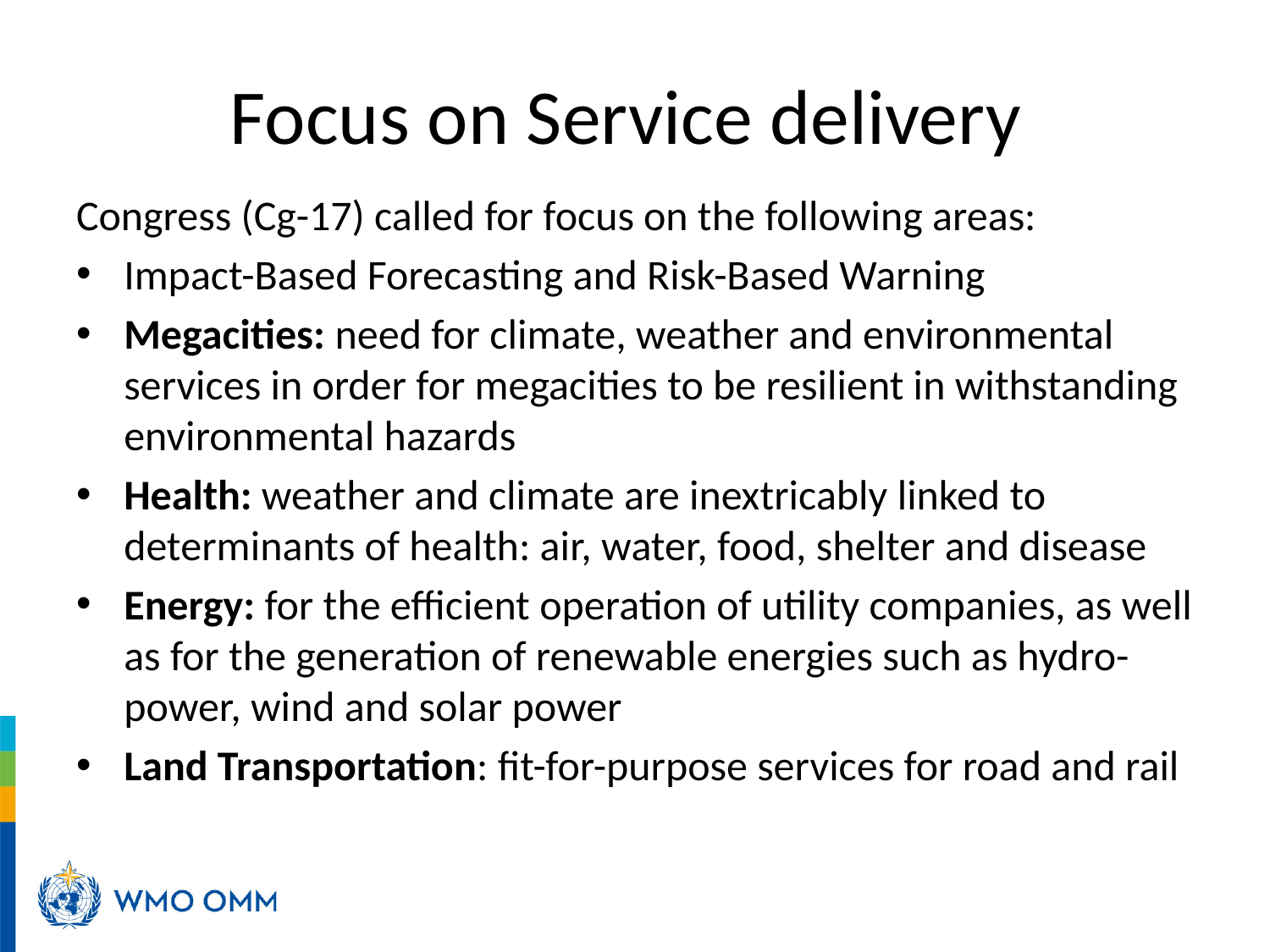

# Focus on Service delivery
Congress (Cg-17) called for focus on the following areas:
Impact-Based Forecasting and Risk-Based Warning
Megacities: need for climate, weather and environmental services in order for megacities to be resilient in withstanding environmental hazards
Health: weather and climate are inextricably linked to determinants of health: air, water, food, shelter and disease
Energy: for the efficient operation of utility companies, as well as for the generation of renewable energies such as hydro-power, wind and solar power
Land Transportation: fit-for-purpose services for road and rail